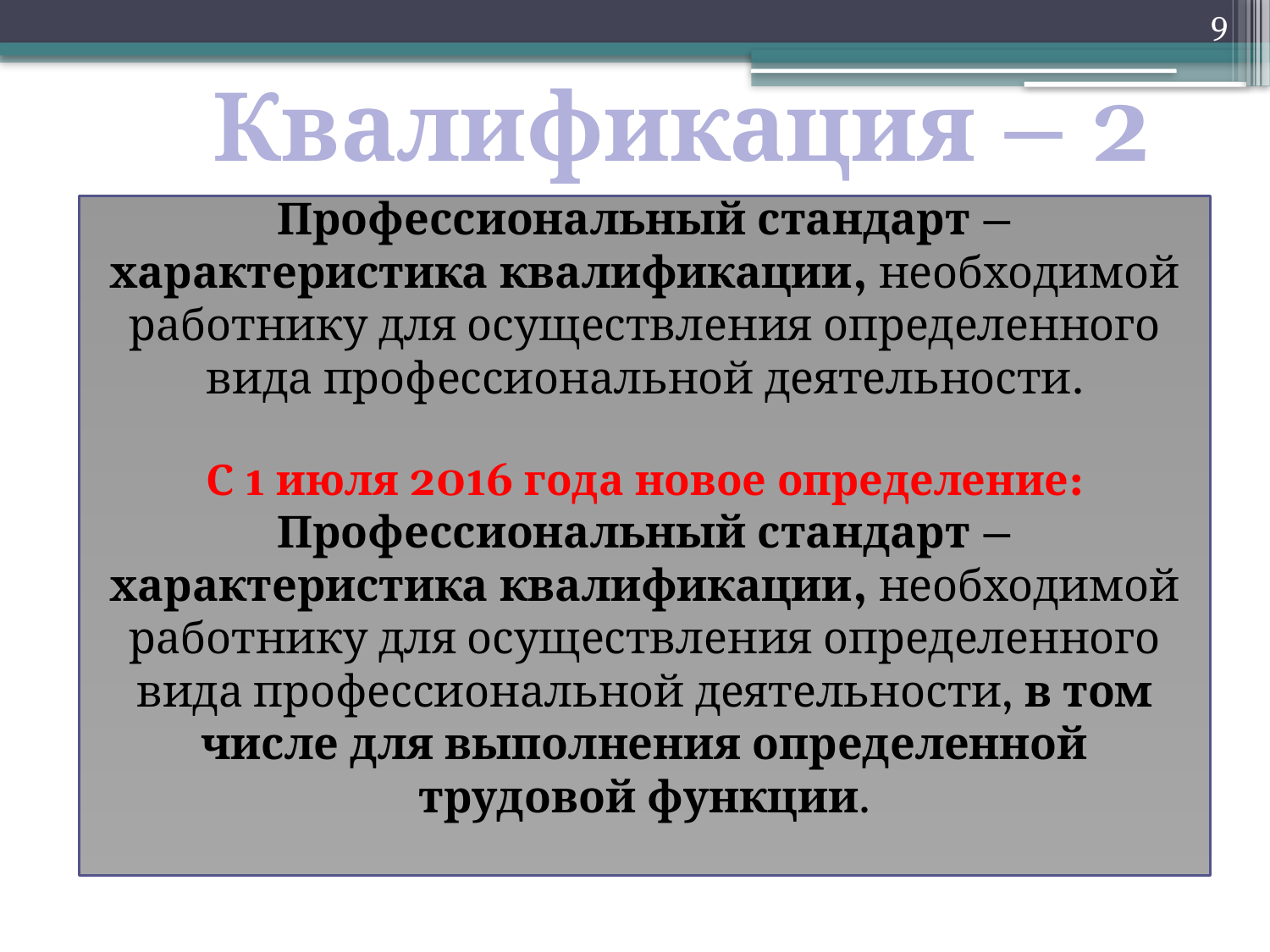

9
Квалификация – 2

Профессиональный стандарт – характеристика квалификации, необходимой работнику для осуществления определенного вида профессиональной деятельности.

С 1 июля 2016 года новое определение:
Профессиональный стандарт – характеристика квалификации, необходимой работнику для осуществления определенного вида профессиональной деятельности, в том числе для выполнения определенной трудовой функции.